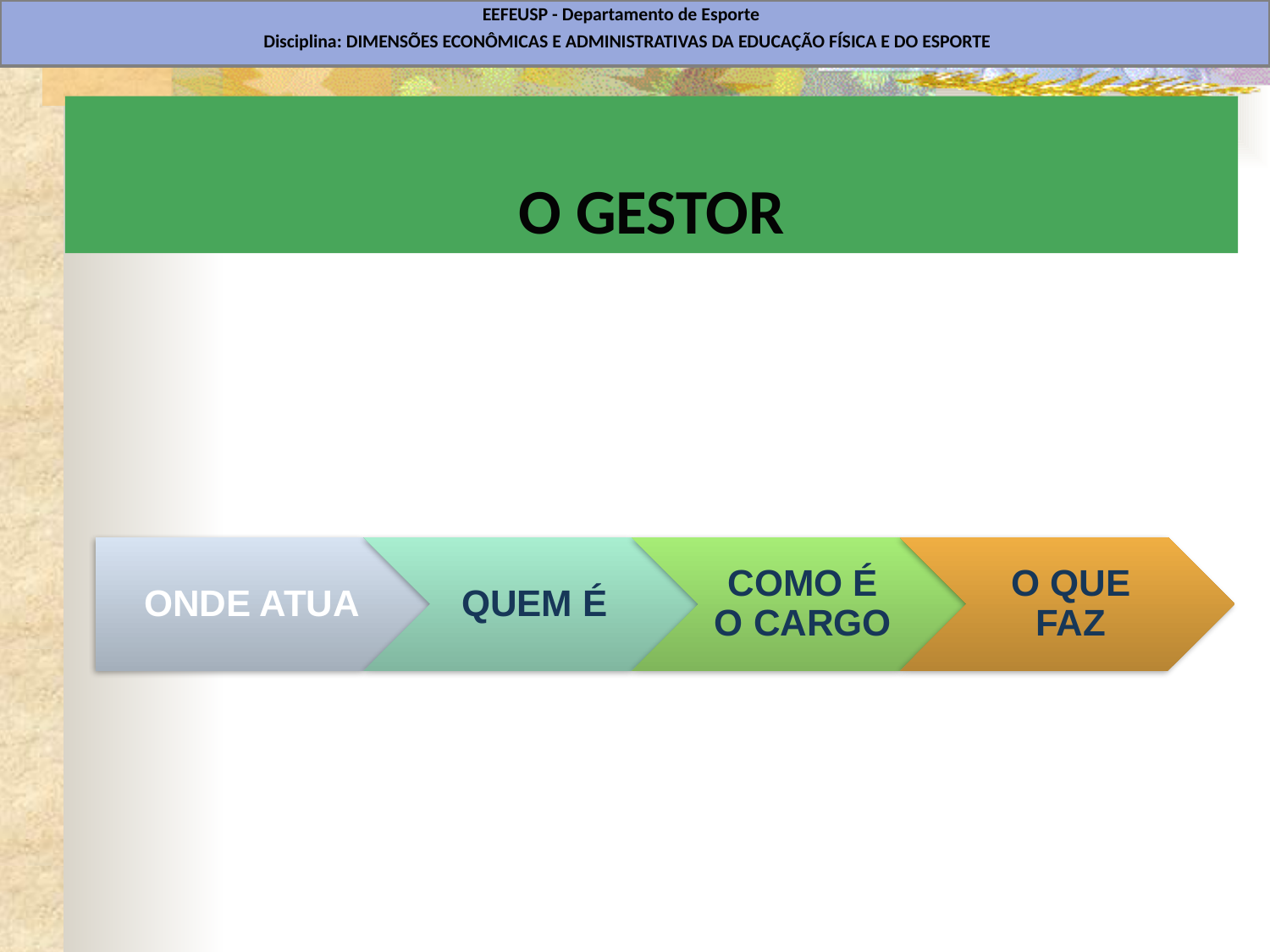

EEFEUSP - Departamento de Esporte
Disciplina: DIMENSÕES ECONÔMICAS E ADMINISTRATIVAS DA EDUCAÇÃO FÍSICA E DO ESPORTE
O GESTOR
ONDE ATUA
QUEM É
COMO É O CARGO
O QUE FAZ